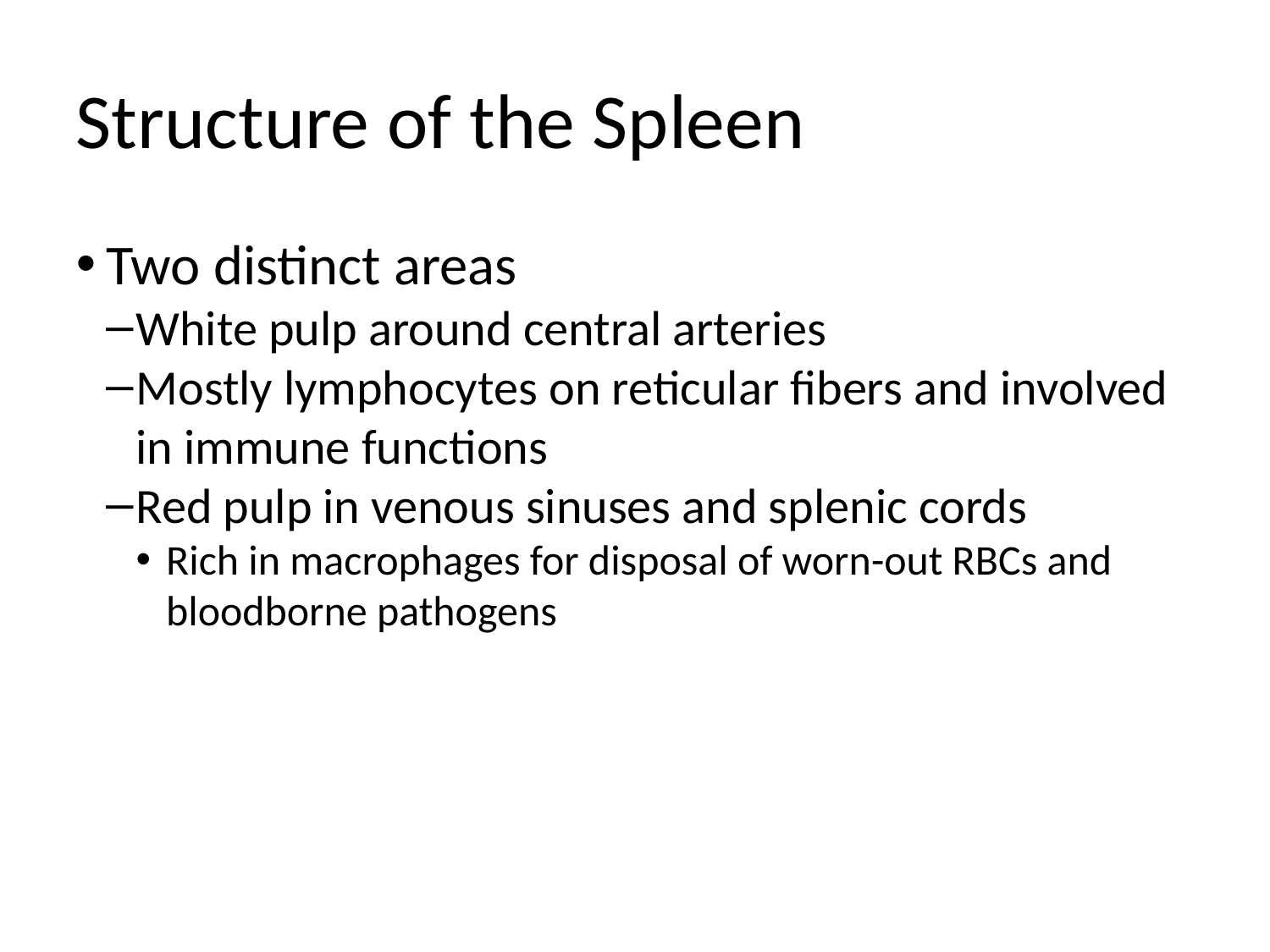

Structure of the Spleen
Two distinct areas
White pulp around central arteries
Mostly lymphocytes on reticular fibers and involved in immune functions
Red pulp in venous sinuses and splenic cords
Rich in macrophages for disposal of worn-out RBCs and bloodborne pathogens